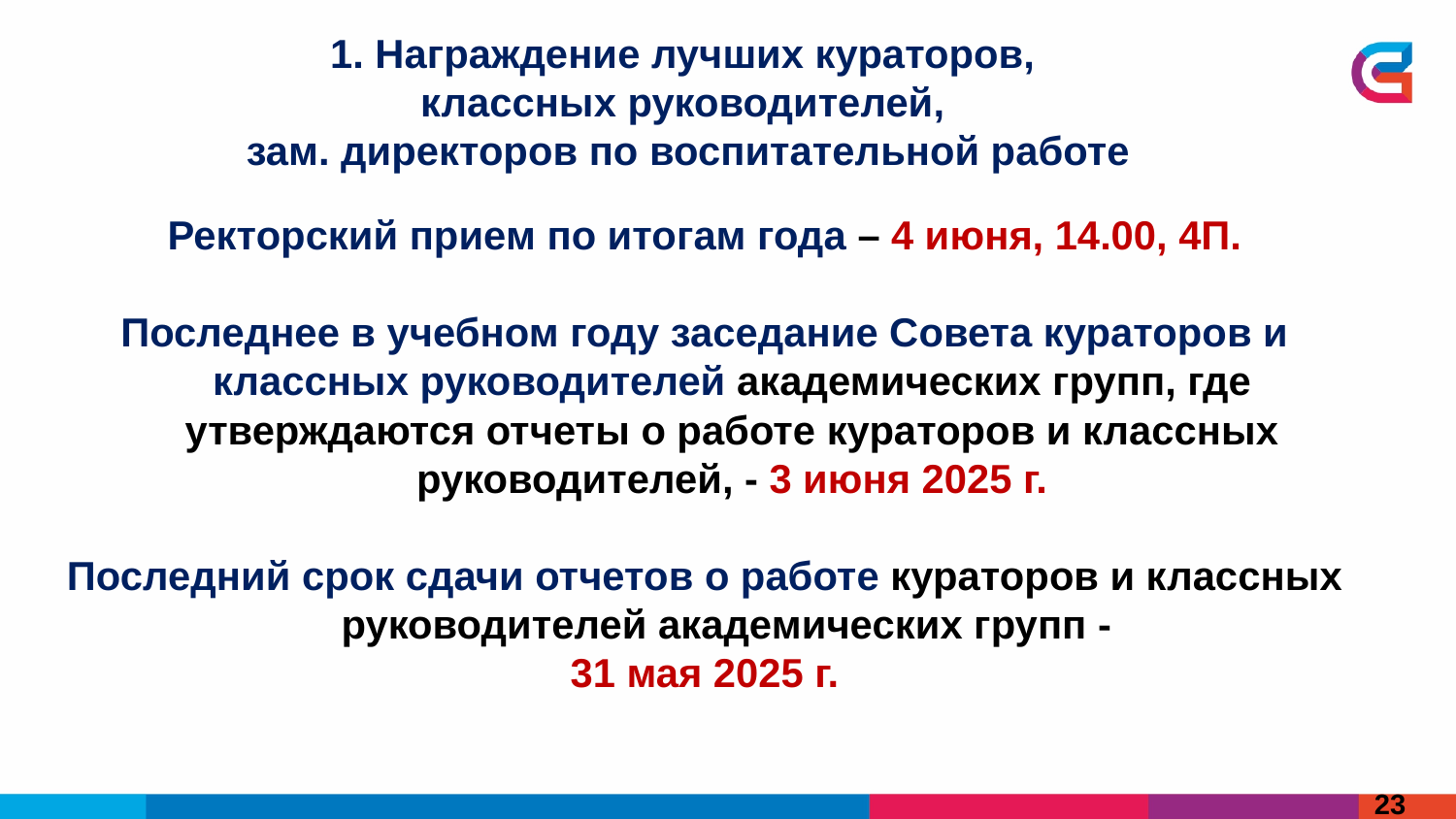

1. Награждение лучших кураторов,
классных руководителей,
зам. директоров по воспитательной работе
Ректорский прием по итогам года – 4 июня, 14.00, 4П.

Последнее в учебном году заседание Совета кураторов и классных руководителей академических групп, где утверждаются отчеты о работе кураторов и классных руководителей, - 3 июня 2025 г.

Последний срок сдачи отчетов о работе кураторов и классных руководителей академических групп -
 31 мая 2025 г.

23